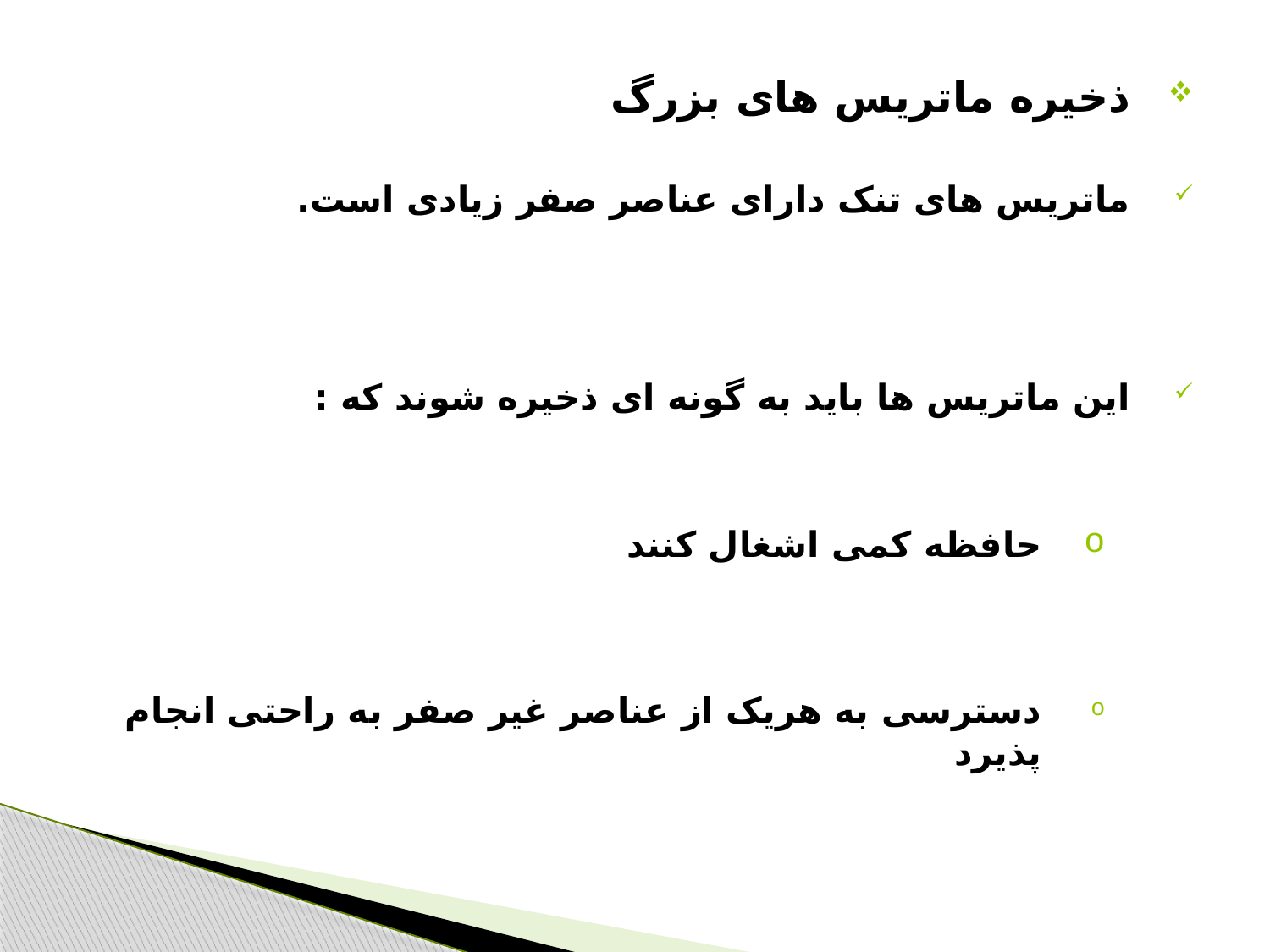

ذخیره ماتریس های بزرگ

ماتریس های تنک دارای عناصر صفر زیادی است.

این ماتریس ها باید به گونه ای ذخیره شوند که :

حافظه کمی اشغال کنند

دسترسی به هریک از عناصر غیر صفر به راحتی انجام پذیرد